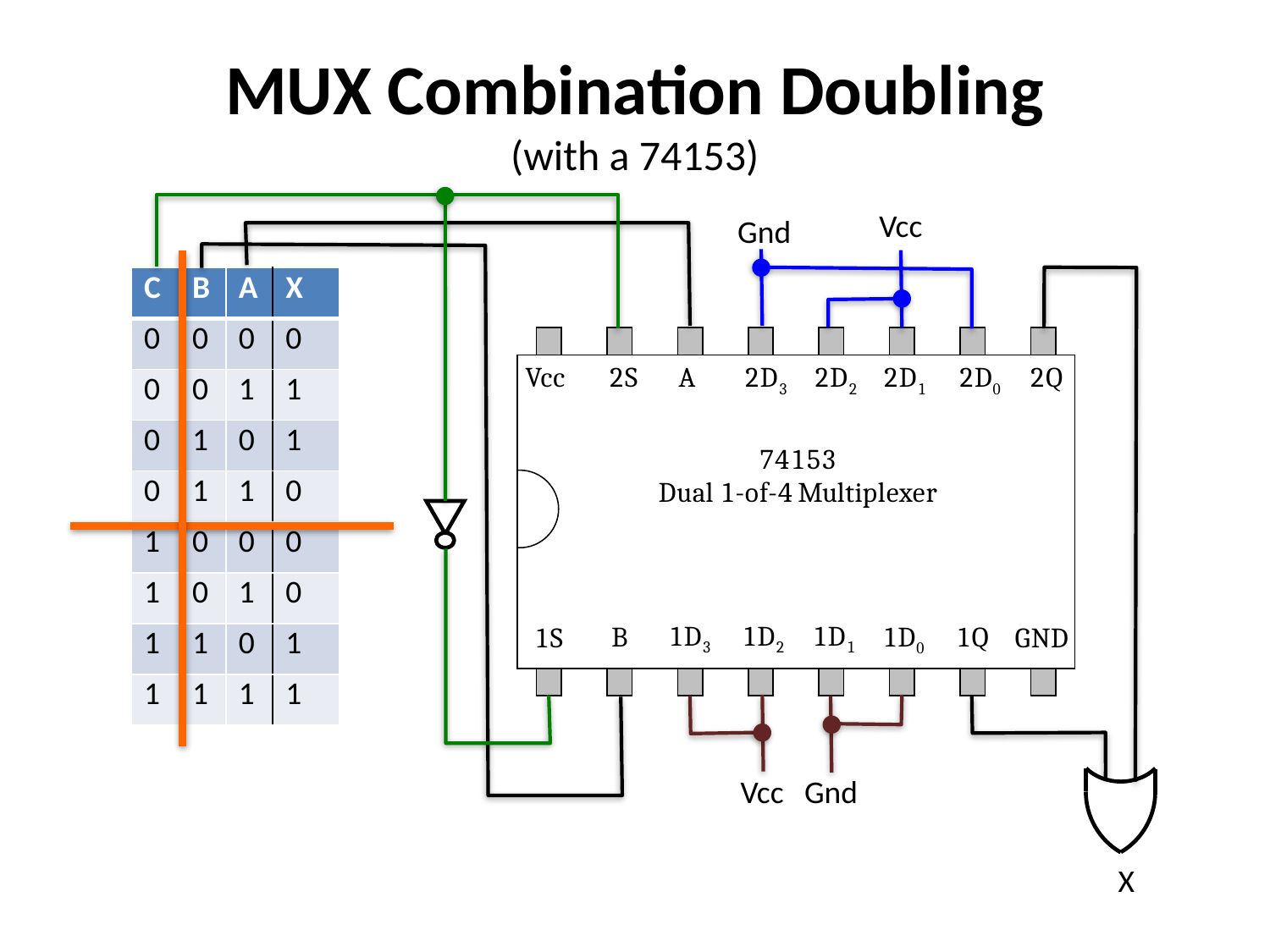

MUX Combination Doubling
(with a 74153)

Vcc

Gnd

X
| C | B | A | X |
| --- | --- | --- | --- |
| 0 | 0 | 0 | 0 |
| 0 | 0 | 1 | 1 |
| 0 | 1 | 0 | 1 |
| 0 | 1 | 1 | 0 |
| 1 | 0 | 0 | 0 |
| 1 | 0 | 1 | 0 |
| 1 | 1 | 0 | 1 |
| 1 | 1 | 1 | 1 |

Vcc
2S
A
2D3
2D2
2D1
2D0
2Q
74153
Dual 1-of-4 Multiplexer

1D3
1D2
1D1
1Q
B
1D0
GND
1S

Vcc
Gnd